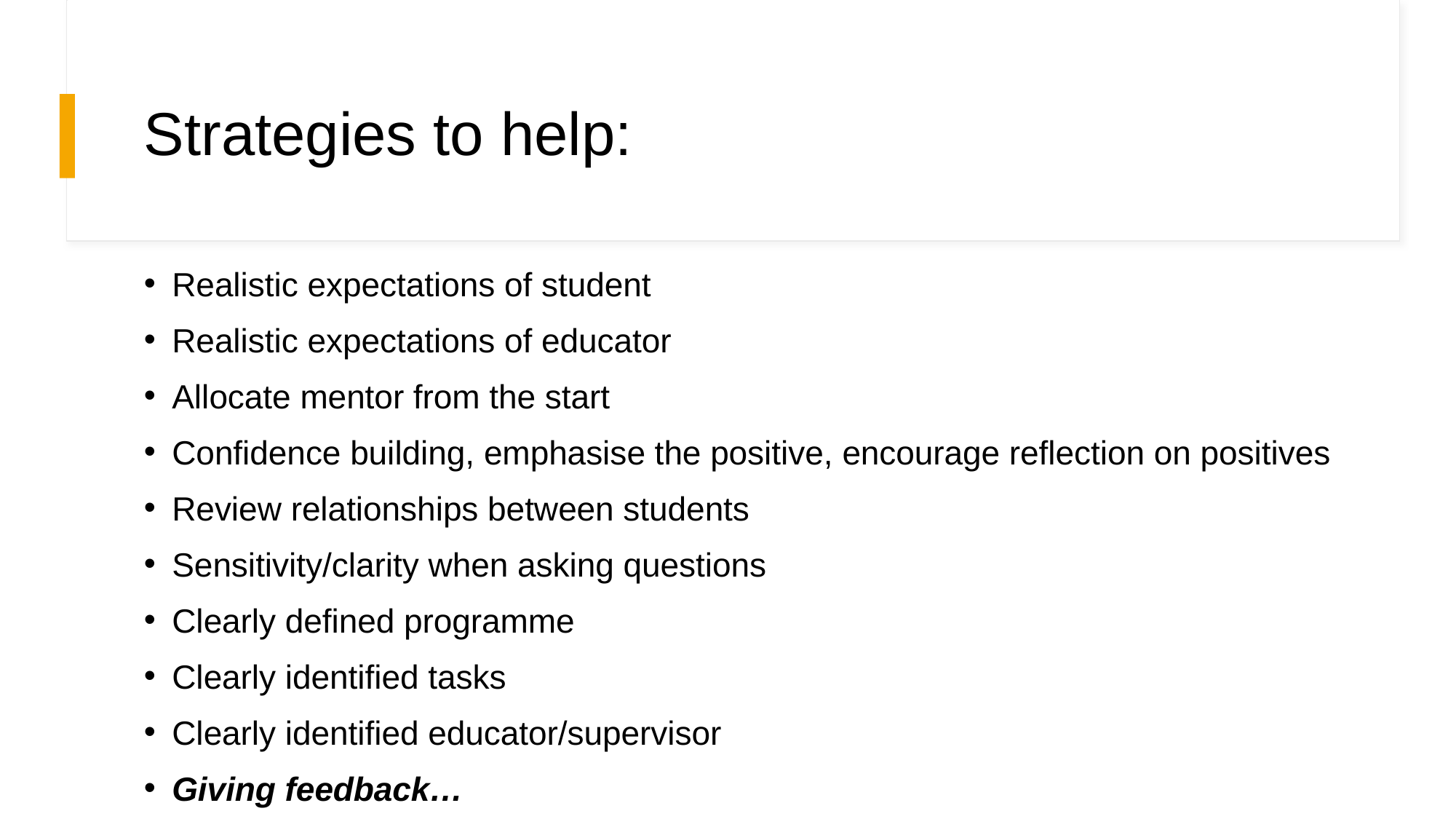

# Strategies to help:
Realistic expectations of student
Realistic expectations of educator
Allocate mentor from the start
Confidence building, emphasise the positive, encourage reflection on positives
Review relationships between students
Sensitivity/clarity when asking questions
Clearly defined programme
Clearly identified tasks
Clearly identified educator/supervisor
Giving feedback…